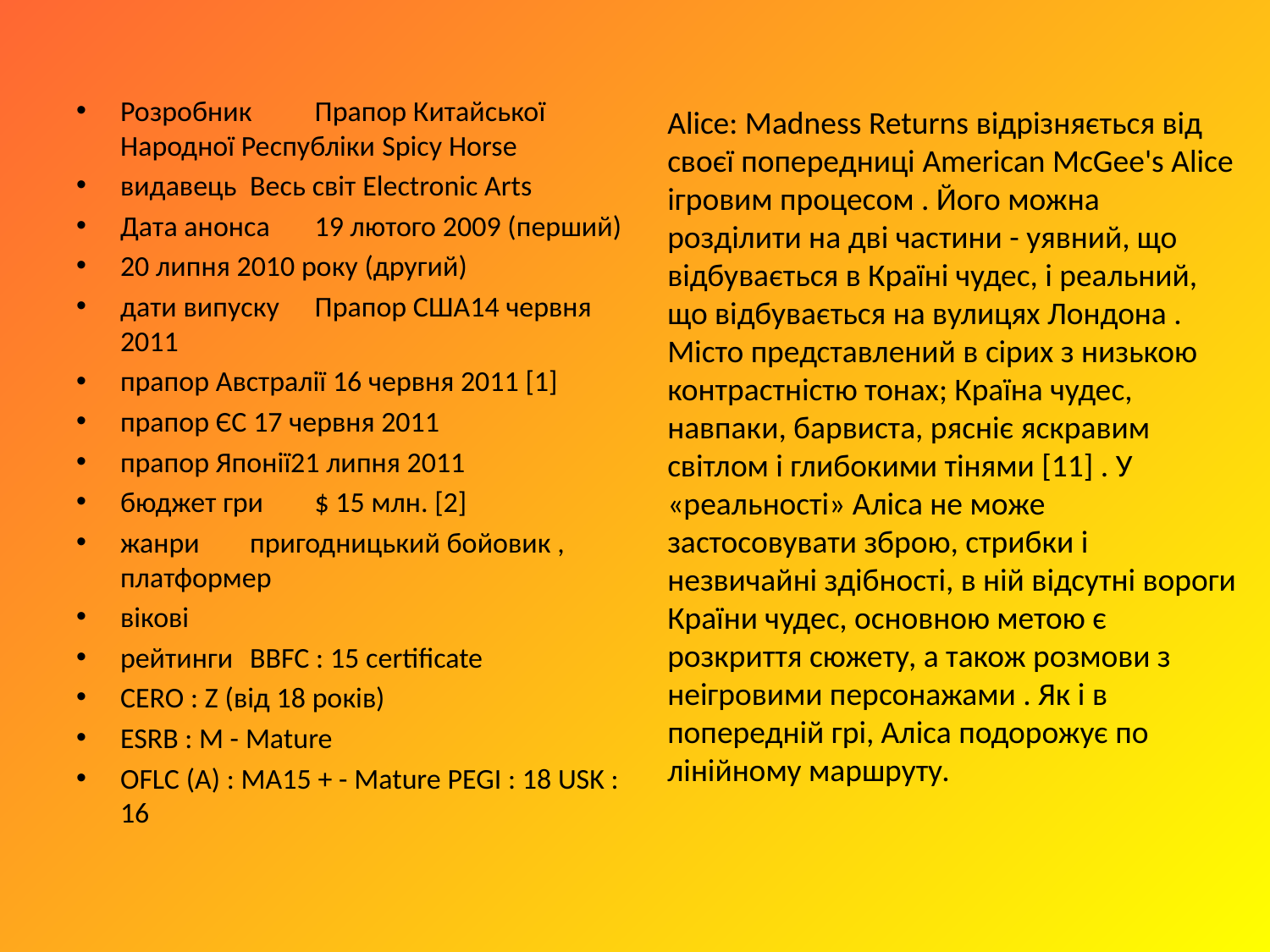

Розробник	Прапор Китайської Народної Республіки Spicy Horse
видавець	Весь світ Electronic Arts
Дата анонса	19 лютого 2009 (перший)
20 липня 2010 року (другий)
дати випуску	Прапор США14 червня 2011
прапор Австралії 16 червня 2011 [1]
прапор ЄС 17 червня 2011
прапор Японії21 липня 2011
бюджет гри	$ 15 млн. [2]
жанри	пригодницький бойовик , платформер
вікові
рейтинги	BBFC : 15 certificate
CERO : Z (від 18 років)
ESRB : M - Mature
OFLC (A) : MA15 + - Mature PEGI : 18 USK : 16
Alice: Madness Returns відрізняється від своєї попередниці American McGee's Alice ігровим процесом . Його можна розділити на дві частини - уявний, що відбувається в Країні чудес, і реальний, що відбувається на вулицях Лондона . Місто представлений в сірих з низькою контрастністю тонах; Країна чудес, навпаки, барвиста, рясніє яскравим світлом і глибокими тінями [11] . У «реальності» Аліса не може застосовувати зброю, стрибки і незвичайні здібності, в ній відсутні вороги Країни чудес, основною метою є розкриття сюжету, а також розмови з неігровими персонажами . Як і в попередній грі, Аліса подорожує по лінійному маршруту.